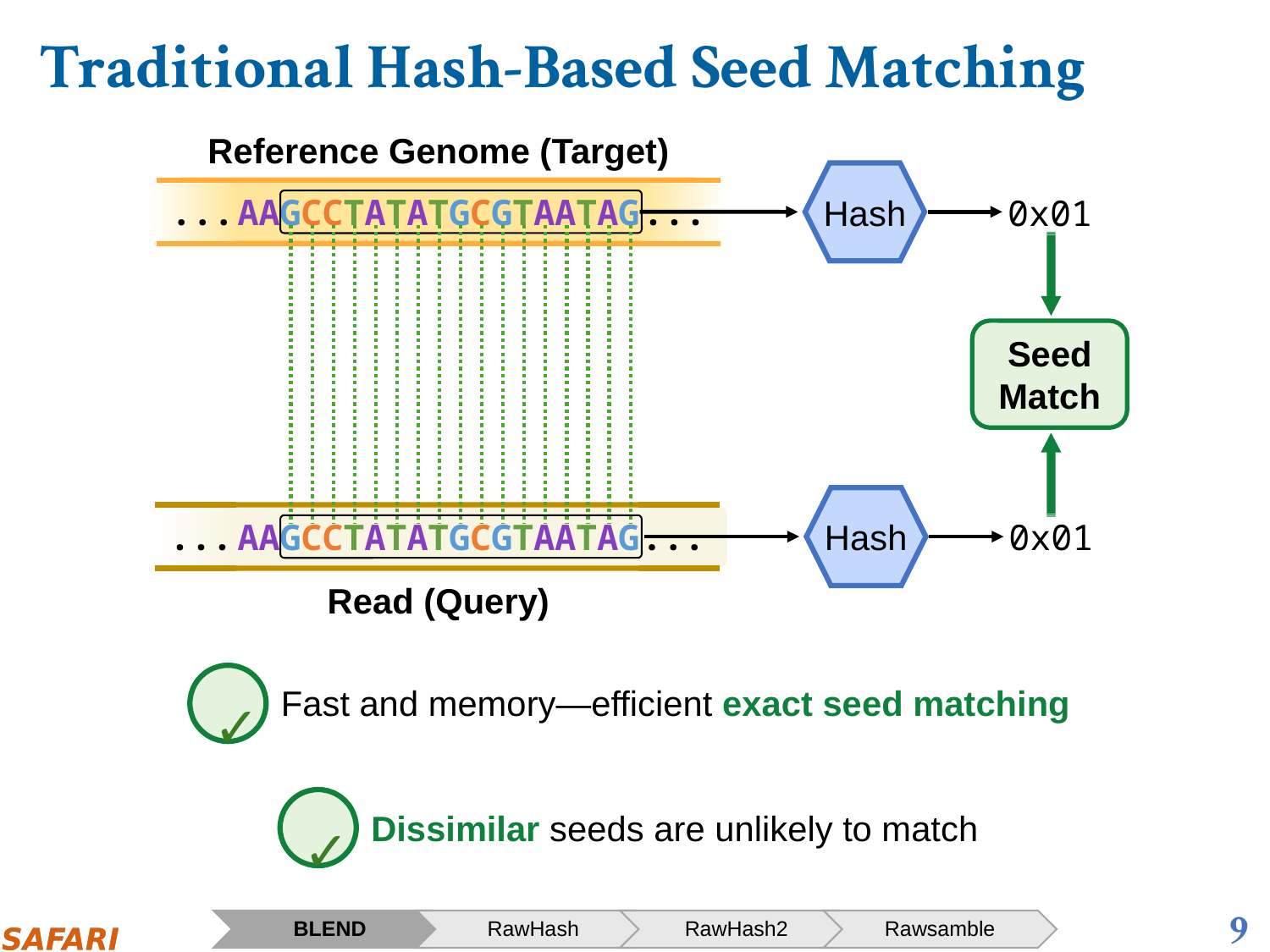

# Traditional Hash-Based Seed Matching
Reference Genome (Target)
Hash
0x01
Hash
0x01
...
...
AAGCCTATATGCGTAATAG

Seed Match

...
...
AAGCCTATATGCGTAATAG

Read (Query)
✓
Fast and memory—efficient exact seed matching
✓
Dissimilar seeds are unlikely to match
9
BLEND
RawHash
RawHash2
Rawsamble